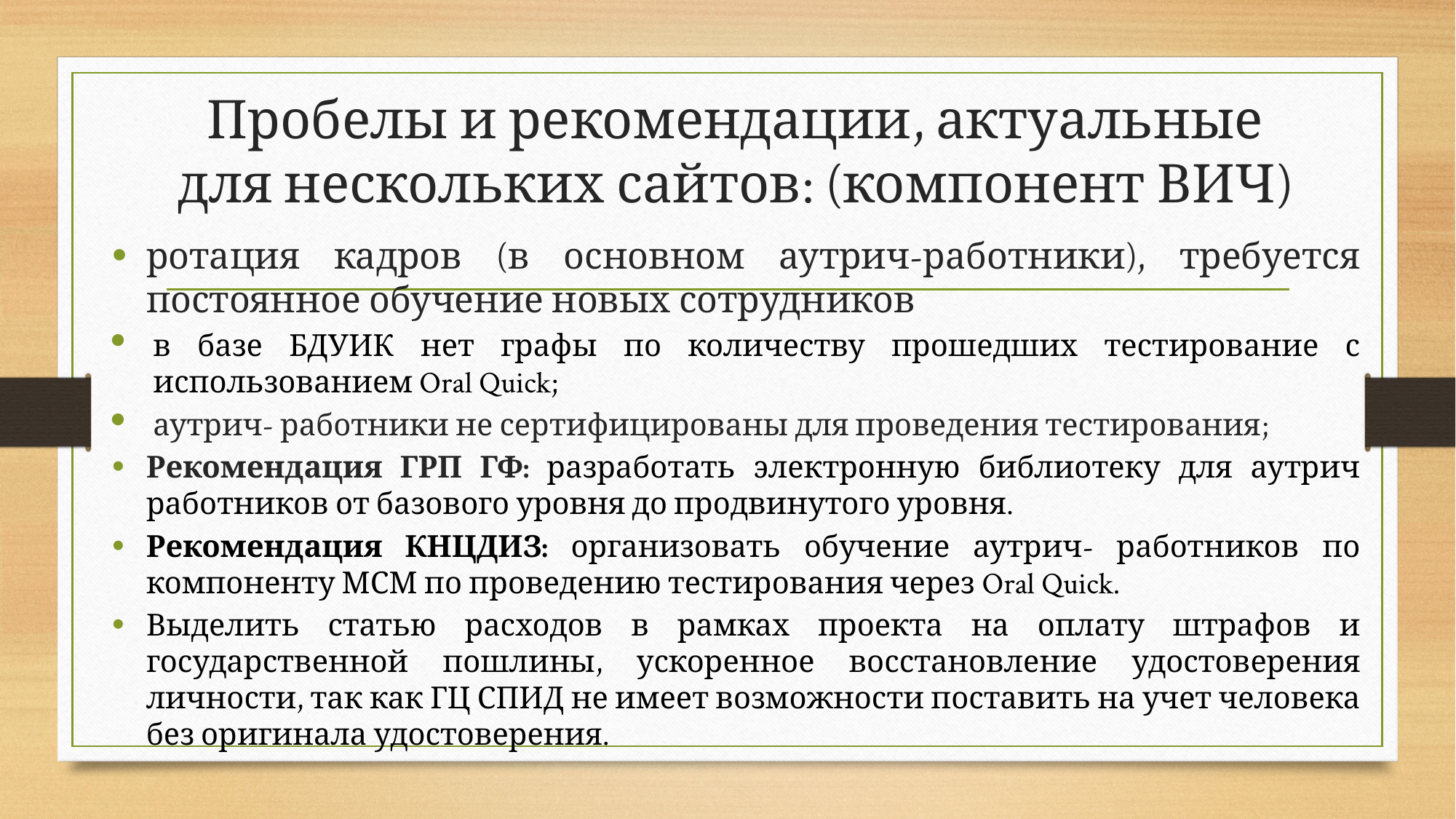

# Пробелы и рекомендации, актуальные для нескольких сайтов: (компонент ВИЧ)
ротация кадров (в основном аутрич-работники), требуется постоянное обучение новых сотрудников
в базе БДУИК нет графы по количеству прошедших тестирование с использованием Oral Quick;
аутрич- работники не сертифицированы для проведения тестирования;
Рекомендация ГРП ГФ: разработать электронную библиотеку для аутрич работников от базового уровня до продвинутого уровня.
Рекомендация КНЦДИЗ: организовать обучение аутрич- работников по компоненту МСМ по проведению тестирования через Oral Quick.
Выделить статью расходов в рамках проекта на оплату штрафов и государственной пошлины, ускоренное восстановление удостоверения личности, так как ГЦ СПИД не имеет возможности поставить на учет человека без оригинала удостоверения.